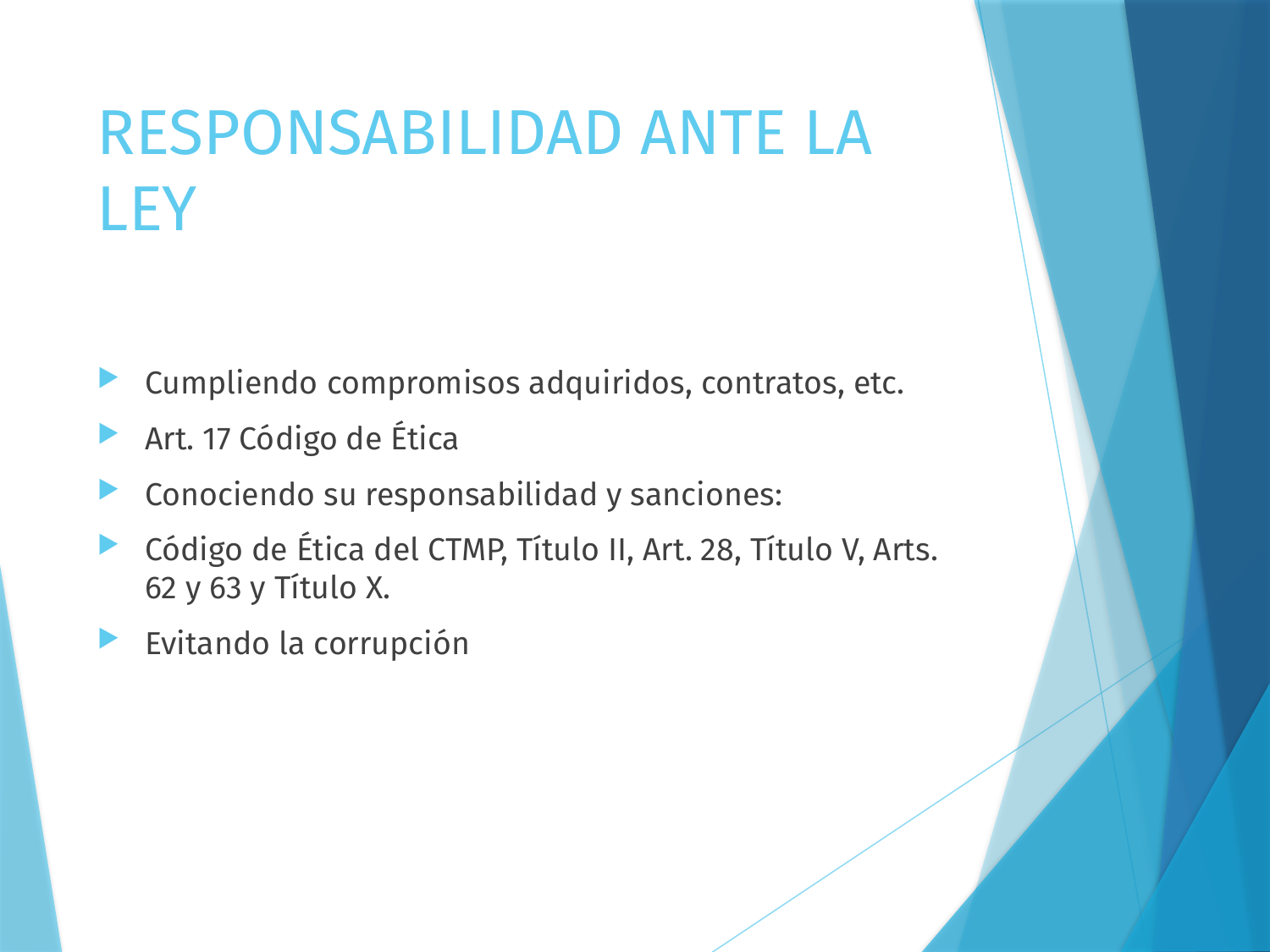

# RESPONSABILIDAD ANTE LA LEY

Cumpliendo compromisos adquiridos, contratos, etc.
Art. 17 Código de Ética
Conociendo su responsabilidad y sanciones:
Código de Ética del CTMP, Título II, Art. 28, Título V, Arts. 62 y 63 y Título X.
Evitando la corrupción